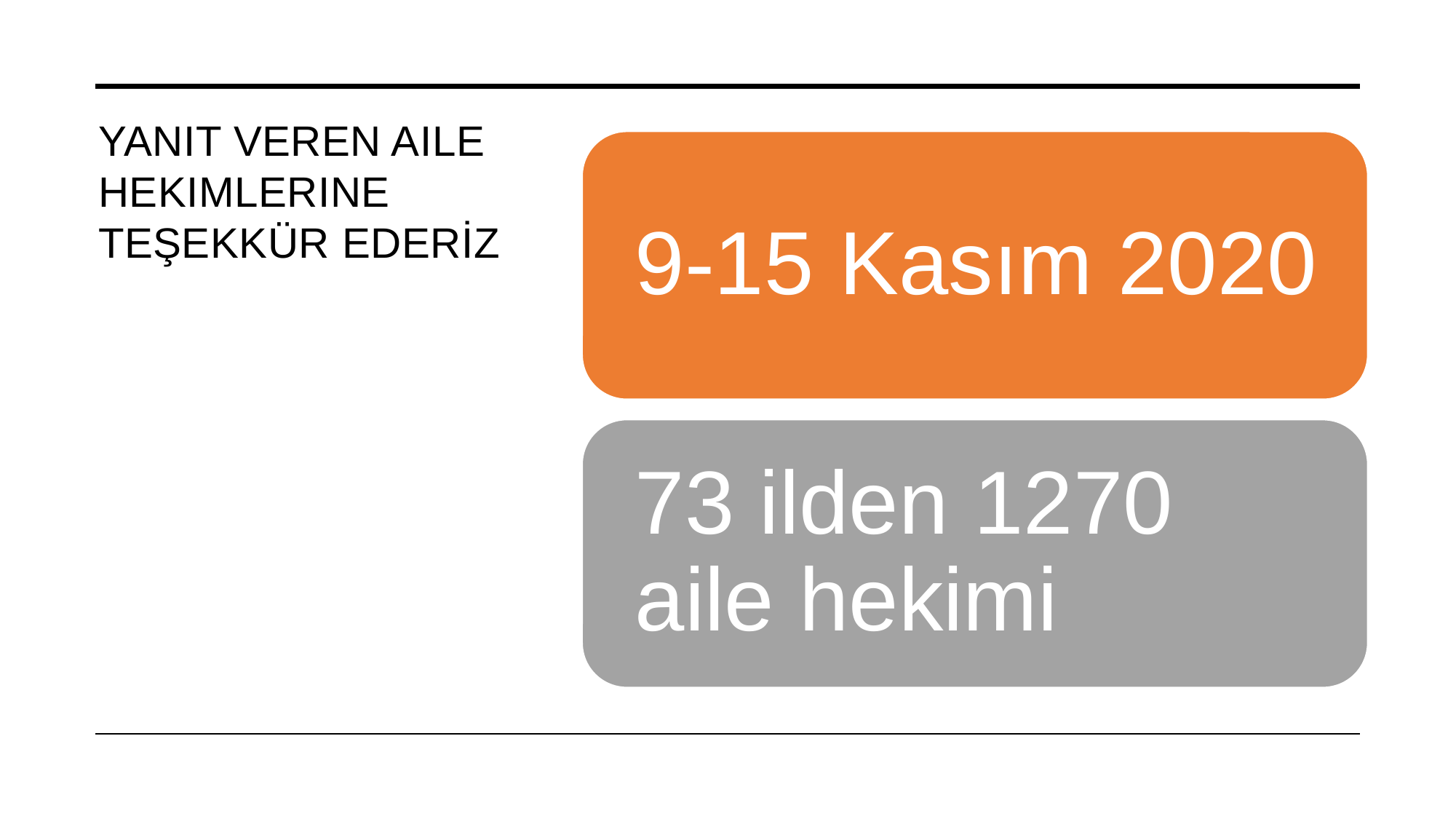

# Yanıt veren Aile Hekimlerine Teşekkür ederiz
9-15 Kasım 2020
73 ilden 1270 aile hekimi